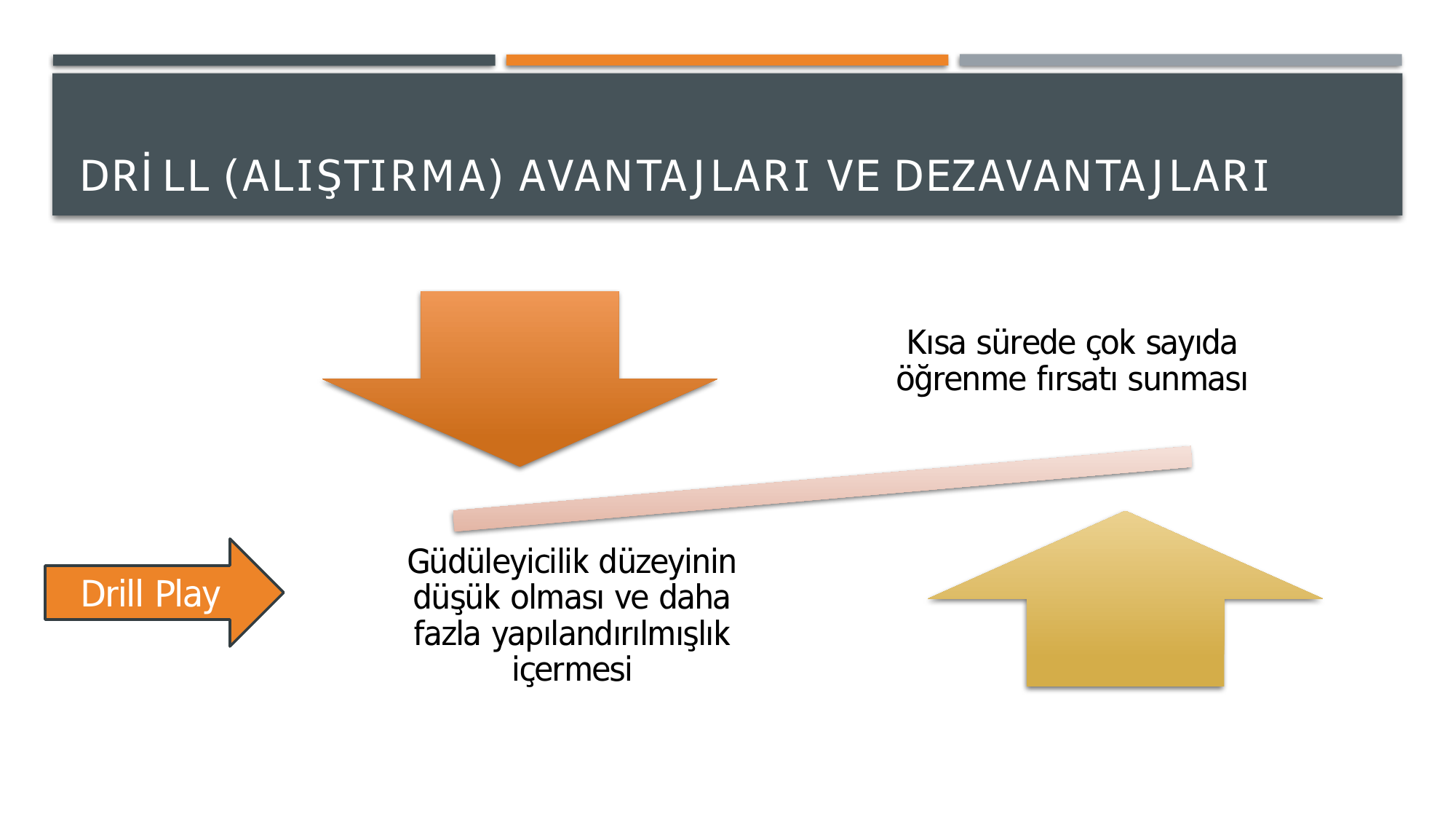

# DRİLL (ALIŞTIRMA) avantajları ve dezavantajları
Kısa sürede çok sayıda öğrenme fırsatı sunması
Güdüleyicilik düzeyinin düşük olması ve daha fazla yapılandırılmışlık içermesi
Drill Play